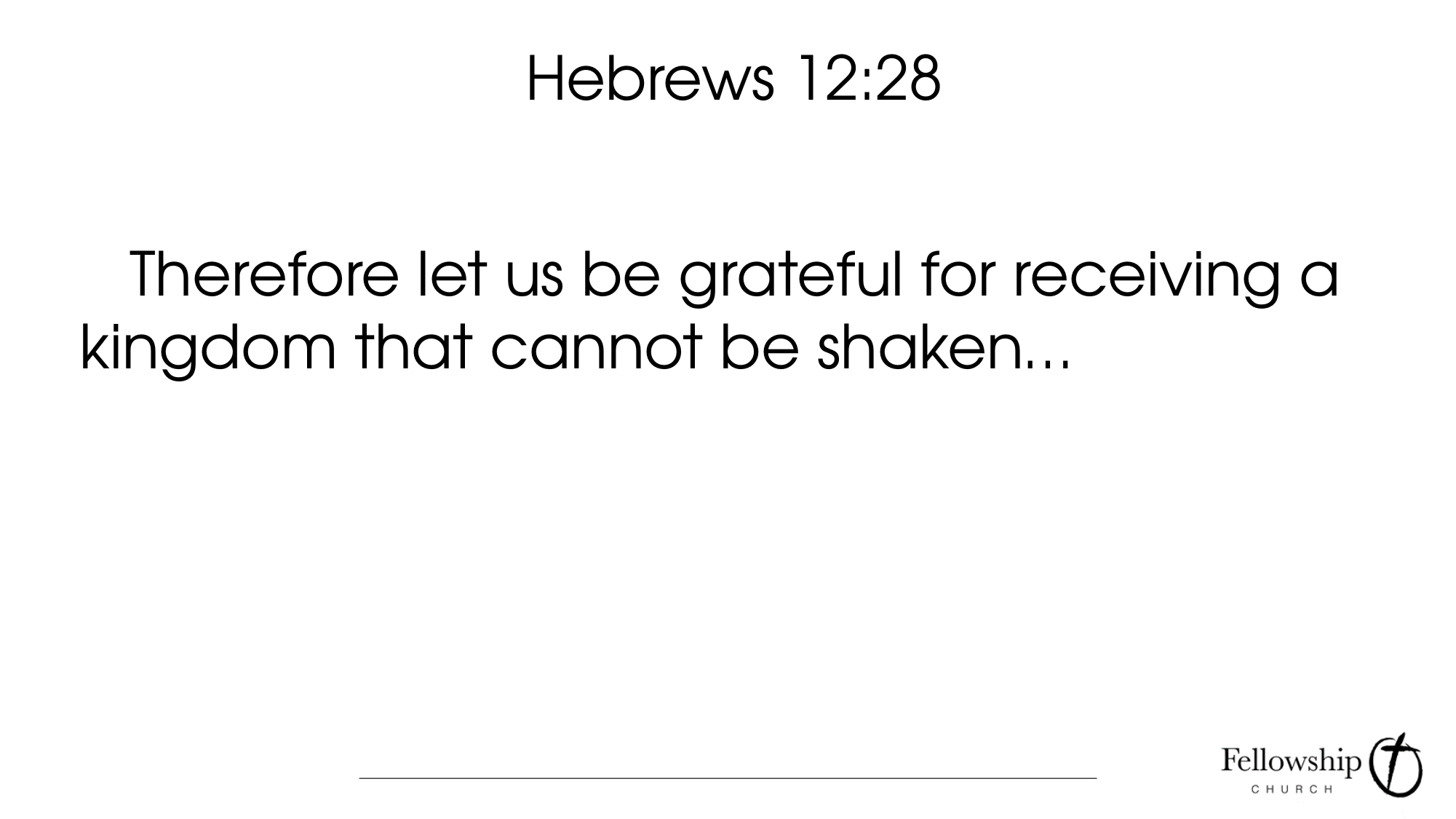

# Hebrews 12:28

   Therefore let us be grateful for receiving a kingdom that cannot be shaken…